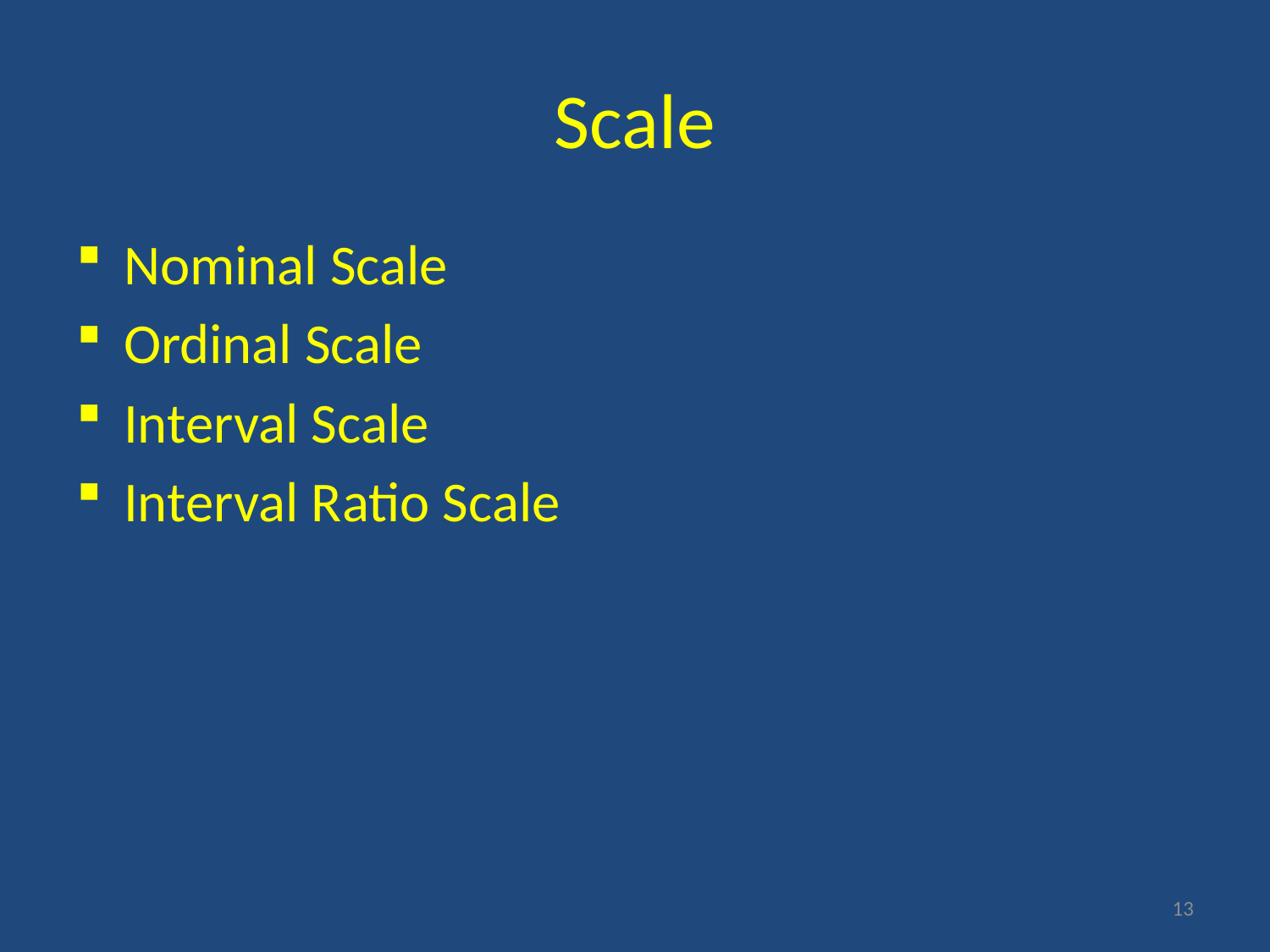

# Scale
Nominal Scale
Ordinal Scale
Interval Scale
Interval Ratio Scale
13